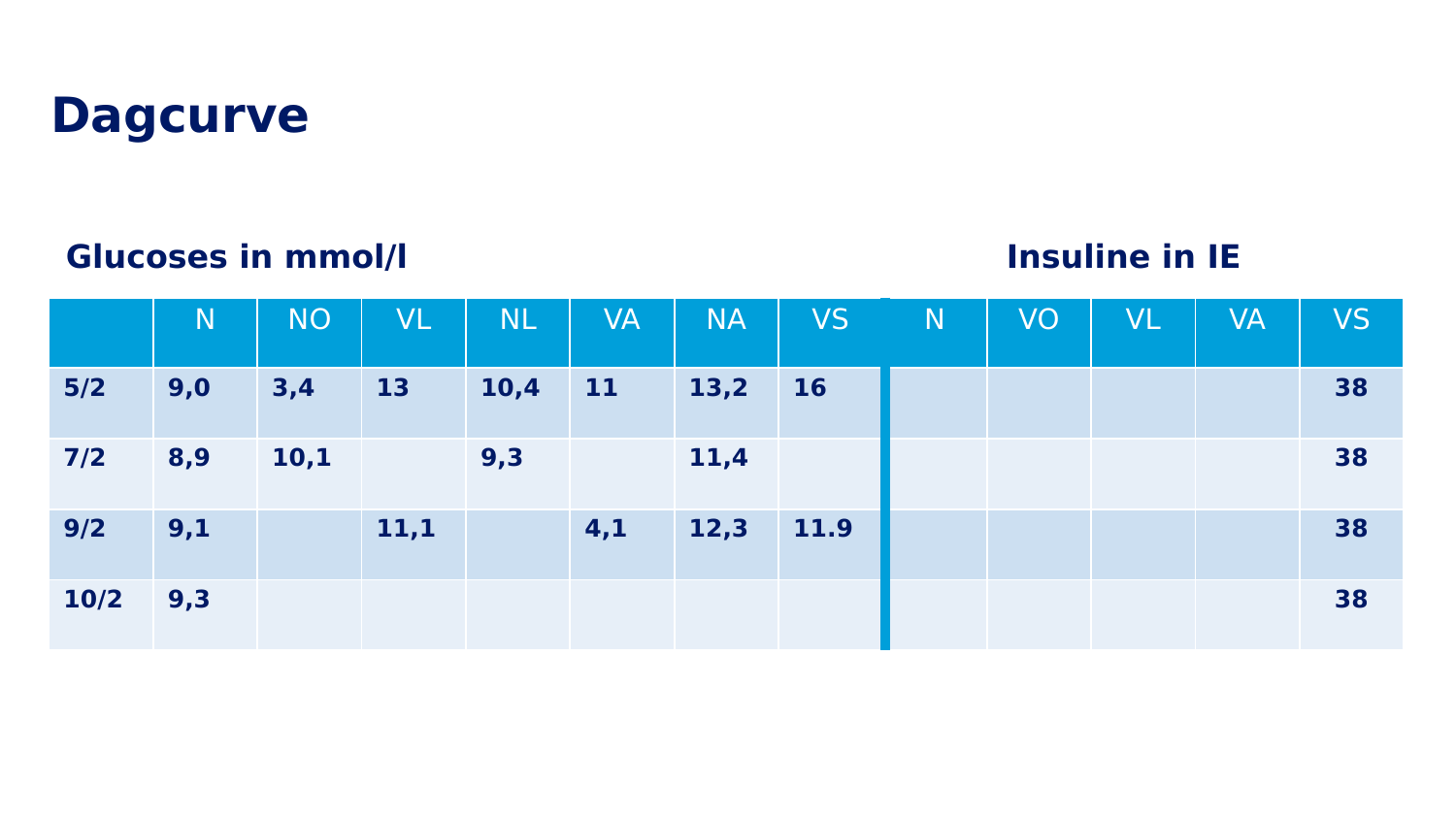

# Dagcurve
Glucoses in mmol/l				      Insuline in IE
|  | N | NO | VL | NL | VA | NA | VS | N | VO | VL | VA | VS |
| --- | --- | --- | --- | --- | --- | --- | --- | --- | --- | --- | --- | --- |
| 5/2 | 9,0 | 3,4 | 13 | 10,4 | 11 | 13,2 | 16 |  |  |  |  | 38 |
| 7/2 | 8,9 | 10,1 |  | 9,3 |  | 11,4 |  |  |  |  |  | 38 |
| 9/2 | 9,1 |  | 11,1 |  | 4,1 | 12,3 | 11.9 |  |  |  |  | 38 |
| 10/2 | 9,3 |  |  |  |  |  |  |  |  |  |  | 38 |